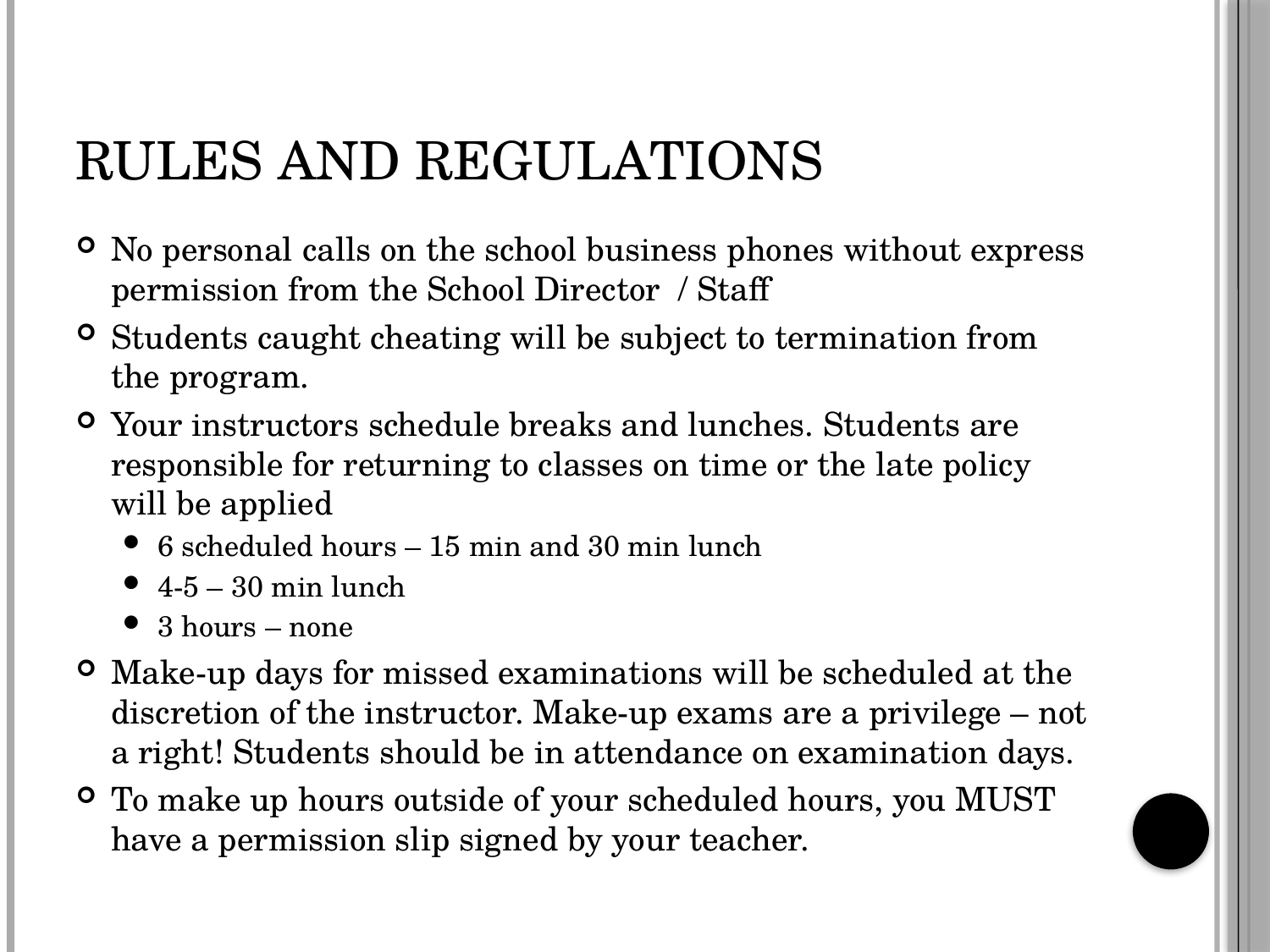

# Rules and Regulations
No personal calls on the school business phones without express permission from the School Director  / Staff
Students caught cheating will be subject to termination from the program.
Your instructors schedule breaks and lunches. Students are responsible for returning to classes on time or the late policy will be applied
6 scheduled hours – 15 min and 30 min lunch
4-5 – 30 min lunch
3 hours – none
Make-up days for missed examinations will be scheduled at the discretion of the instructor. Make-up exams are a privilege – not a right! Students should be in attendance on examination days.
To make up hours outside of your scheduled hours, you MUST have a permission slip signed by your teacher.